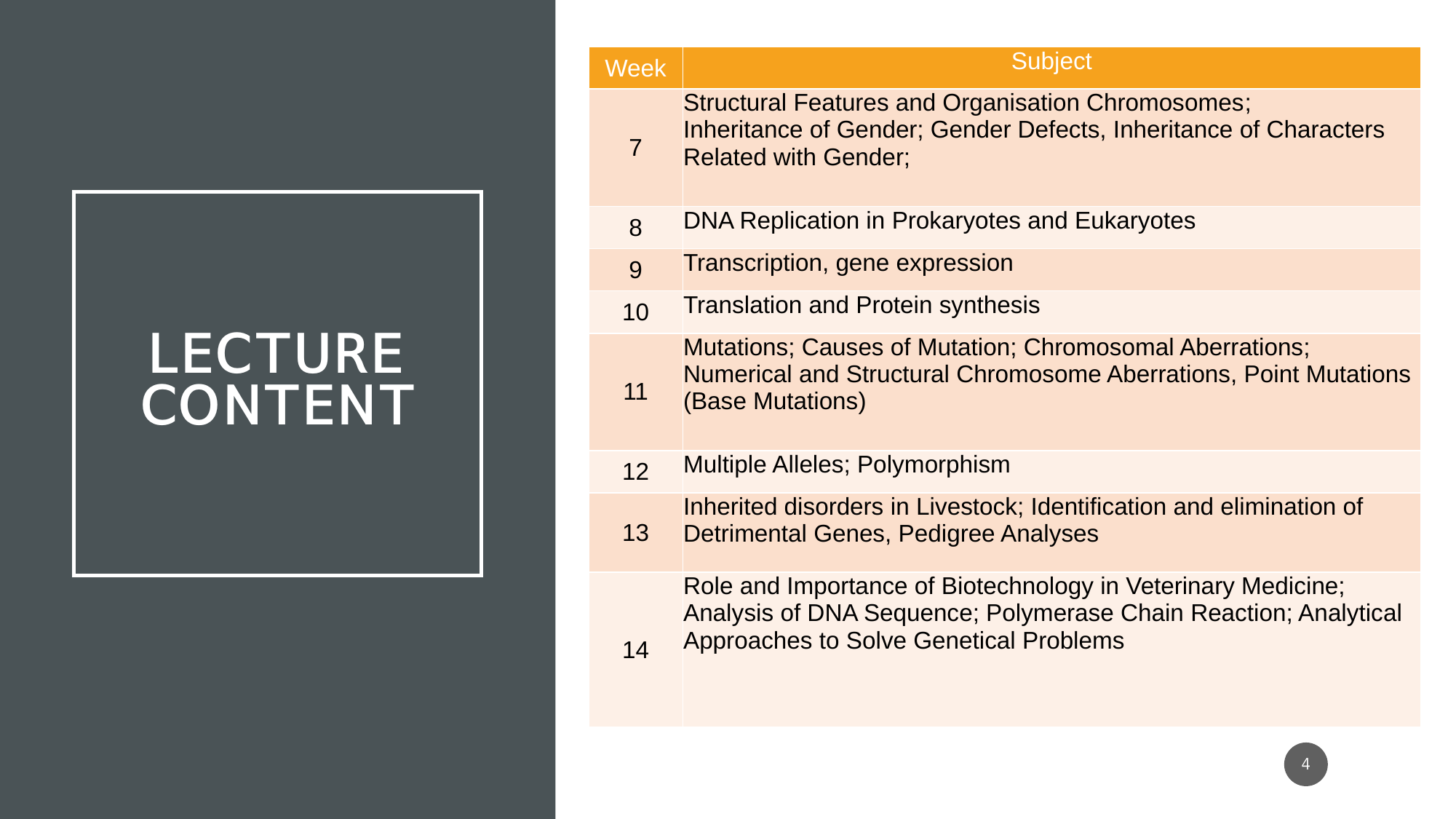

| Week | Subject |
| --- | --- |
| 7 | Structural Features and Organisation Chromosomes; Inheritance of Gender; Gender Defects, Inheritance of Characters Related with Gender; |
| 8 | DNA Replication in Prokaryotes and Eukaryotes |
| 9 | Transcription, gene expression |
| 10 | Translation and Protein synthesis |
| 11 | Mutations; Causes of Mutation; Chromosomal Aberrations; Numerical and Structural Chromosome Aberrations, Point Mutations (Base Mutations) |
| 12 | Multiple Alleles; Polymorphism |
| 13 | Inherited disorders in Livestock; Identification and elimination of Detrimental Genes, Pedigree Analyses |
| 14 | Role and Importance of Biotechnology in Veterinary Medicine; Analysis of DNA Sequence; Polymerase Chain Reaction; Analytical Approaches to Solve Genetical Problems |
# Lecture content
4